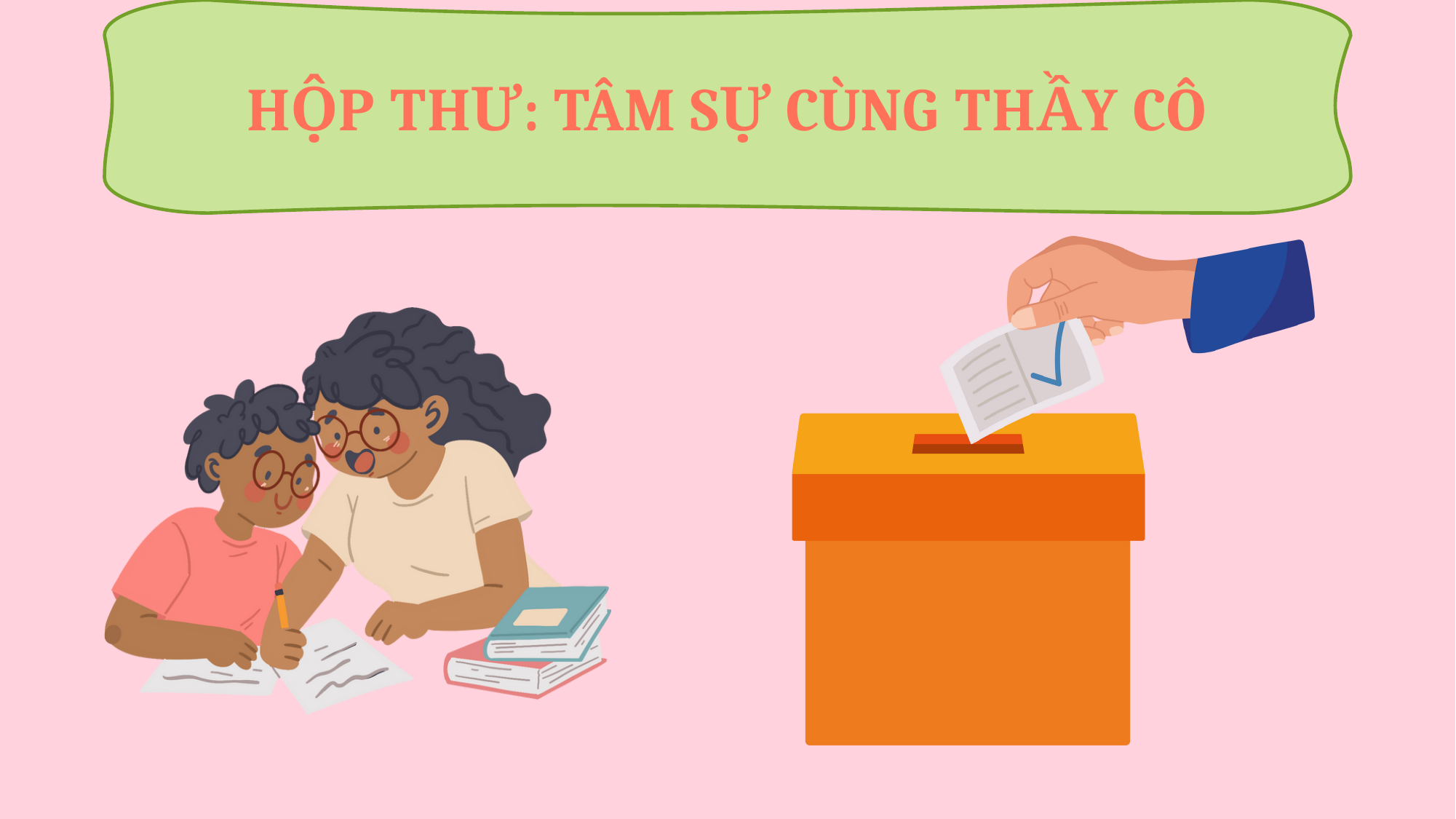

HỘP THƯ: TÂM SỰ CÙNG THẦY CÔ